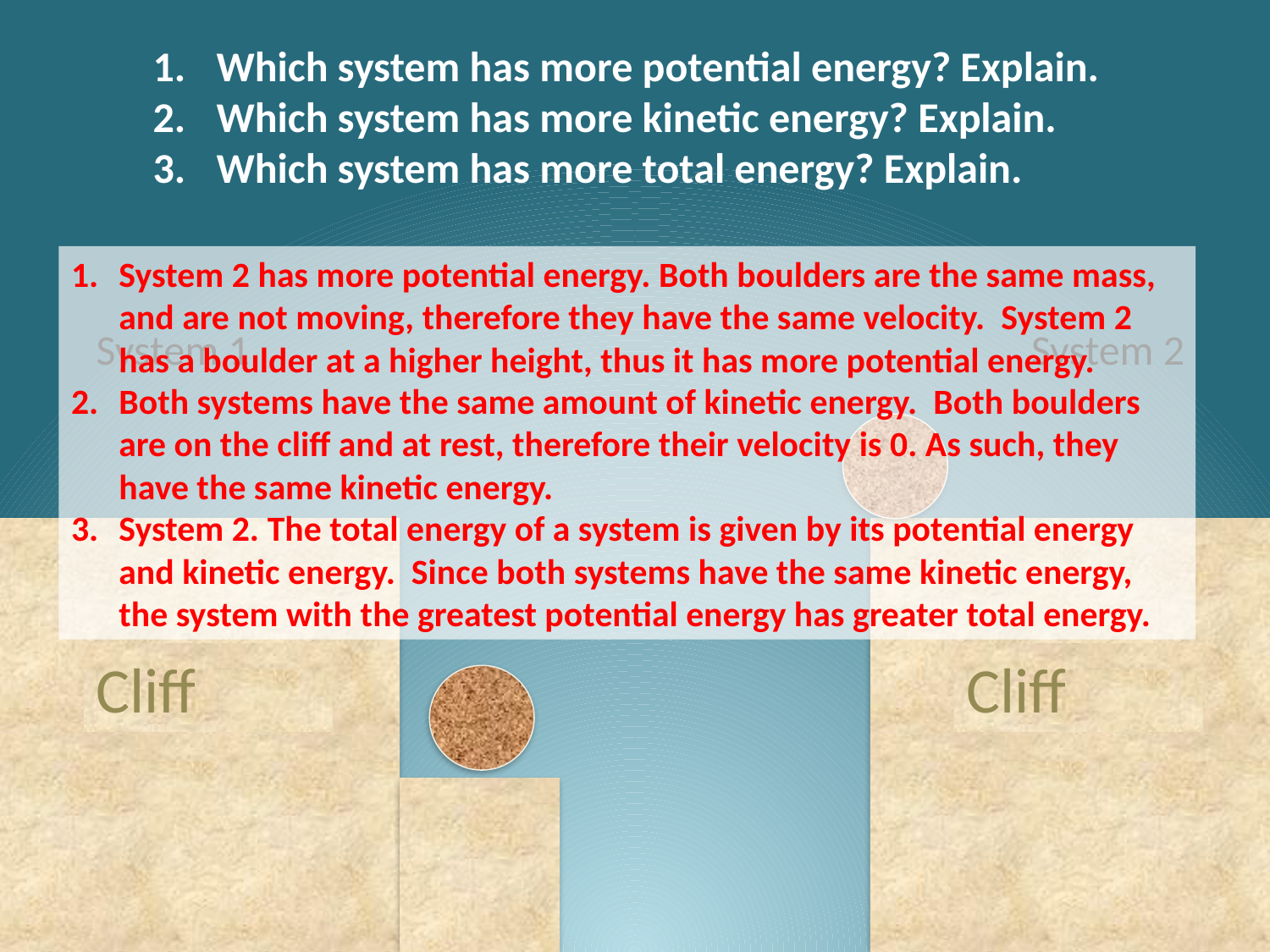

Which system has more potential energy? Explain.
Which system has more kinetic energy? Explain.
Which system has more total energy? Explain.
System 2 has more potential energy. Both boulders are the same mass, and are not moving, therefore they have the same velocity.  System 2 has a boulder at a higher height, thus it has more potential energy.
Both systems have the same amount of kinetic energy.  Both boulders are on the cliff and at rest, therefore their velocity is 0. As such, they have the same kinetic energy.
System 2. The total energy of a system is given by its potential energy and kinetic energy.  Since both systems have the same kinetic energy, the system with the greatest potential energy has greater total energy.
System 1
System 2

Cliff

Cliff